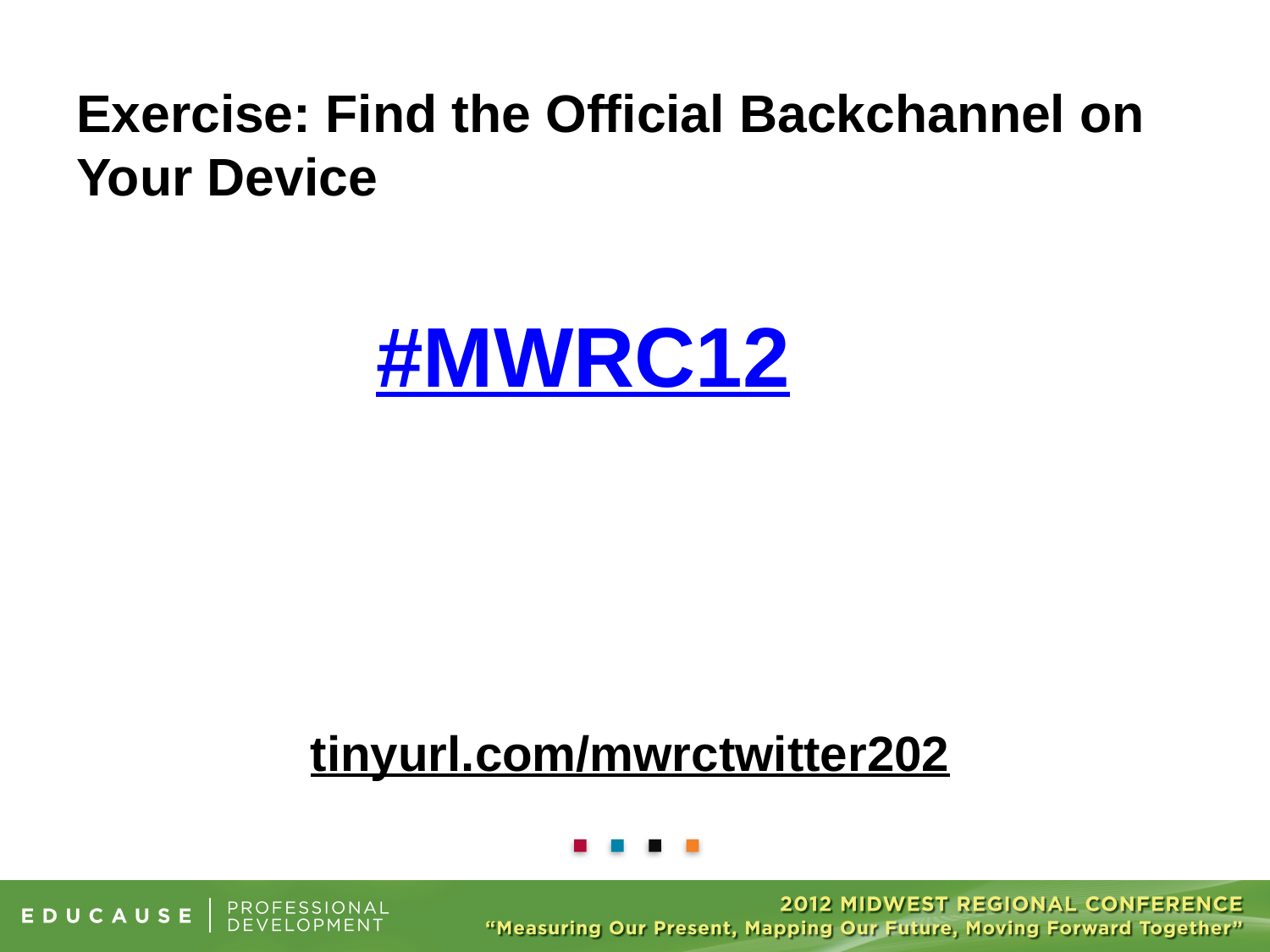

# Exercise: Find the Official Backchannel on Your Device
#MWRC12
tinyurl.com/mwrctwitter202